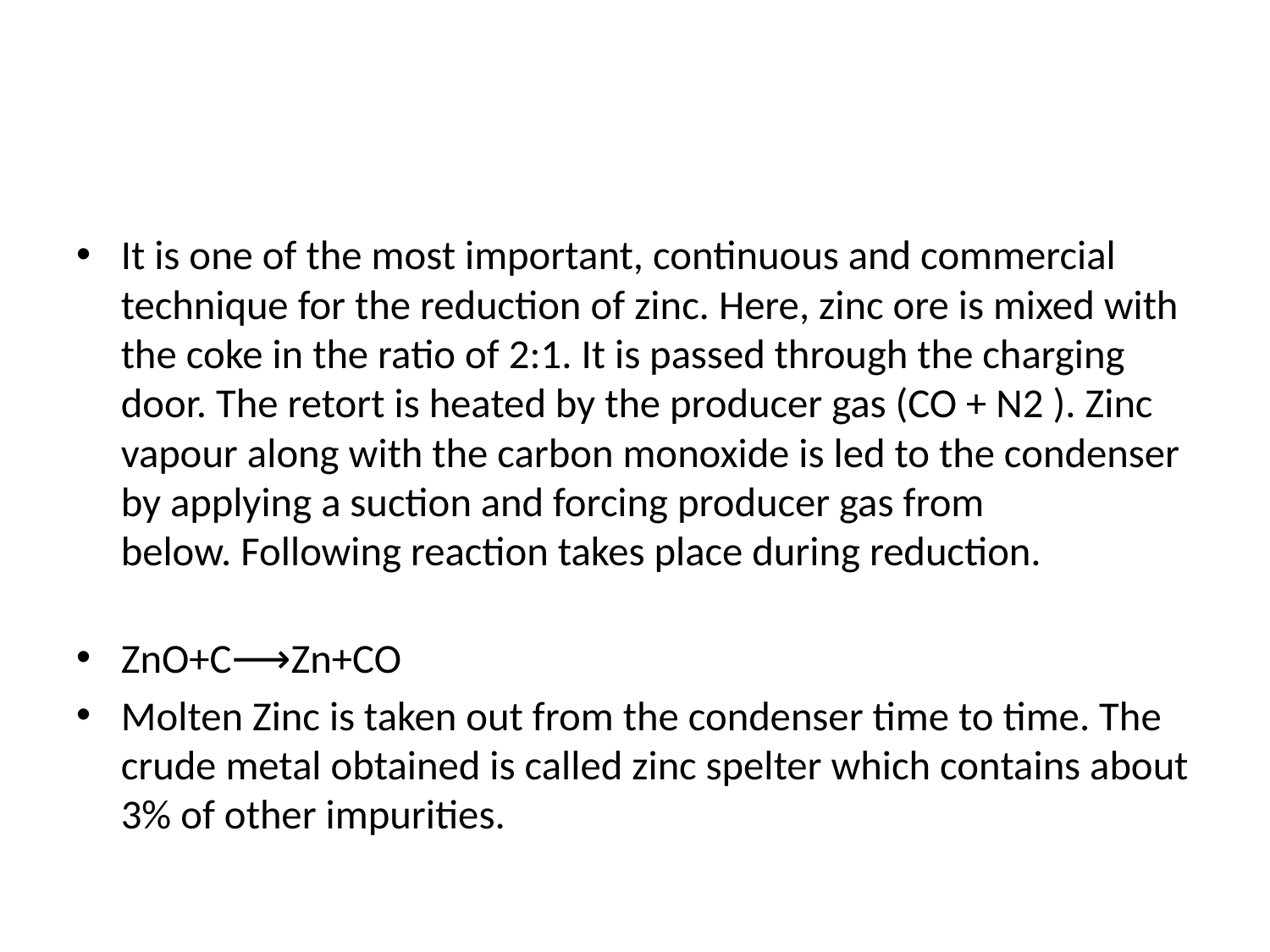

#
It is one of the most important, continuous and commercial technique for the reduction of zinc. Here, zinc ore is mixed with the coke in the ratio of 2:1. It is passed through the charging door. The retort is heated by the producer gas (CO + N2 ). Zinc vapour along with the carbon monoxide is led to the condenser by applying a suction and forcing producer gas from below. Following reaction takes place during reduction.
ZnO+C⟶Zn+CO
Molten Zinc is taken out from the condenser time to time. The crude metal obtained is called zinc spelter which contains about 3% of other impurities.